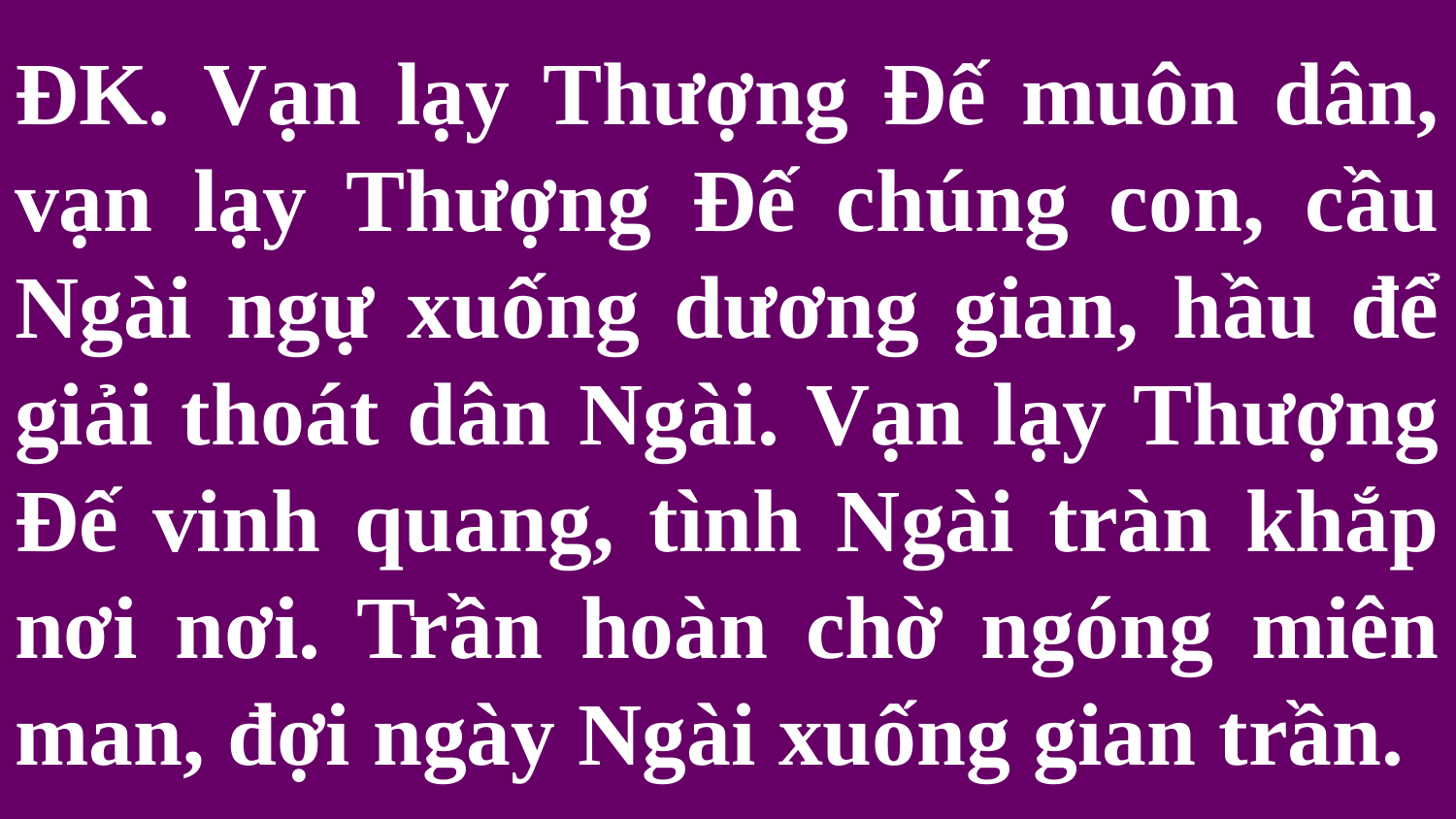

# ĐK. Vạn lạy Thượng Đế muôn dân, vạn lạy Thượng Đế chúng con, cầu Ngài ngự xuống dương gian, hầu để giải thoát dân Ngài. Vạn lạy Thượng Đế vinh quang, tình Ngài tràn khắp nơi nơi. Trần hoàn chờ ngóng miên man, đợi ngày Ngài xuống gian trần.